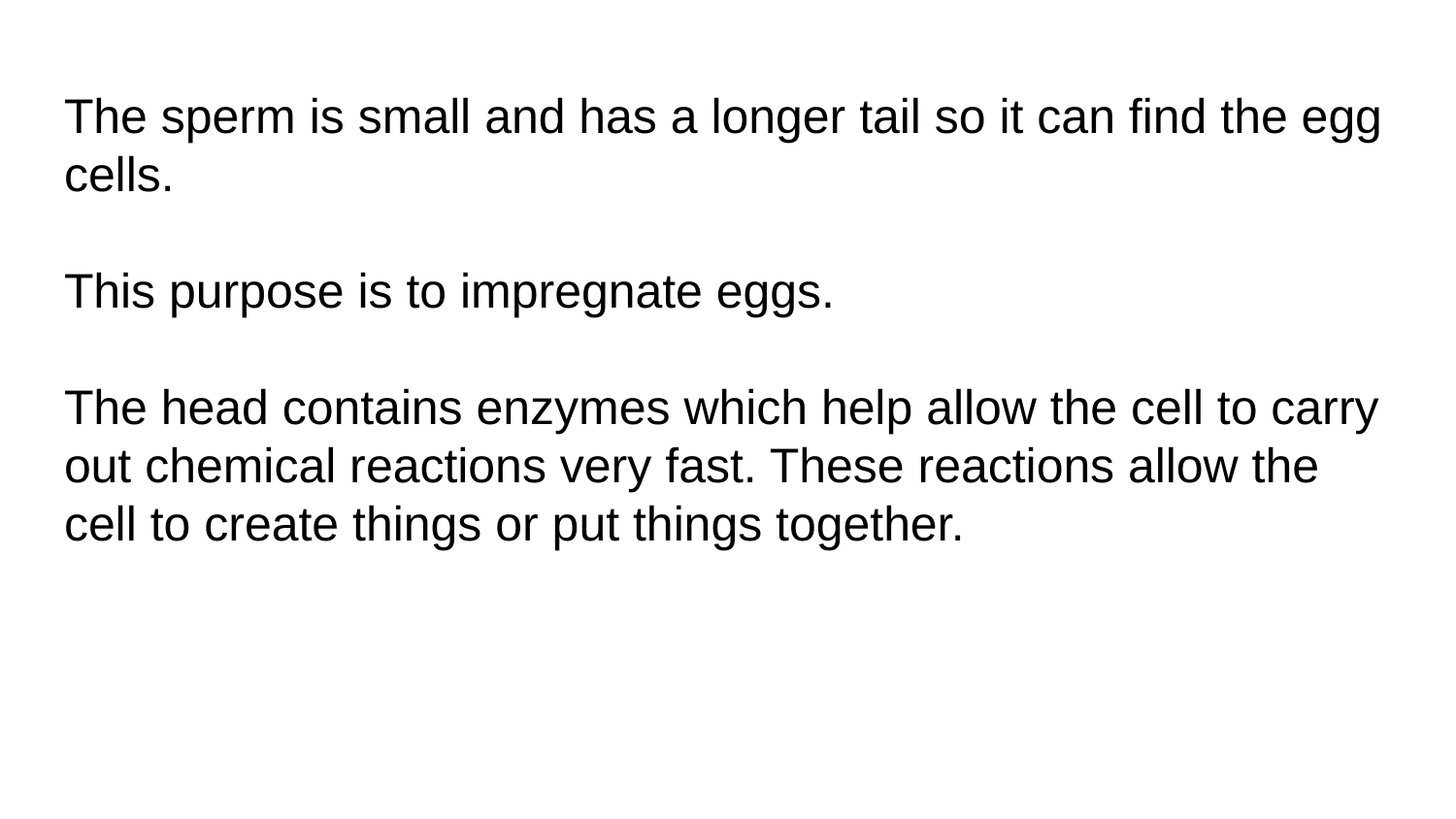

# The sperm is small and has a longer tail so it can find the egg cells.

This purpose is to impregnate eggs.

The head contains enzymes which help allow the cell to carry out chemical reactions very fast. These reactions allow the cell to create things or put things together.